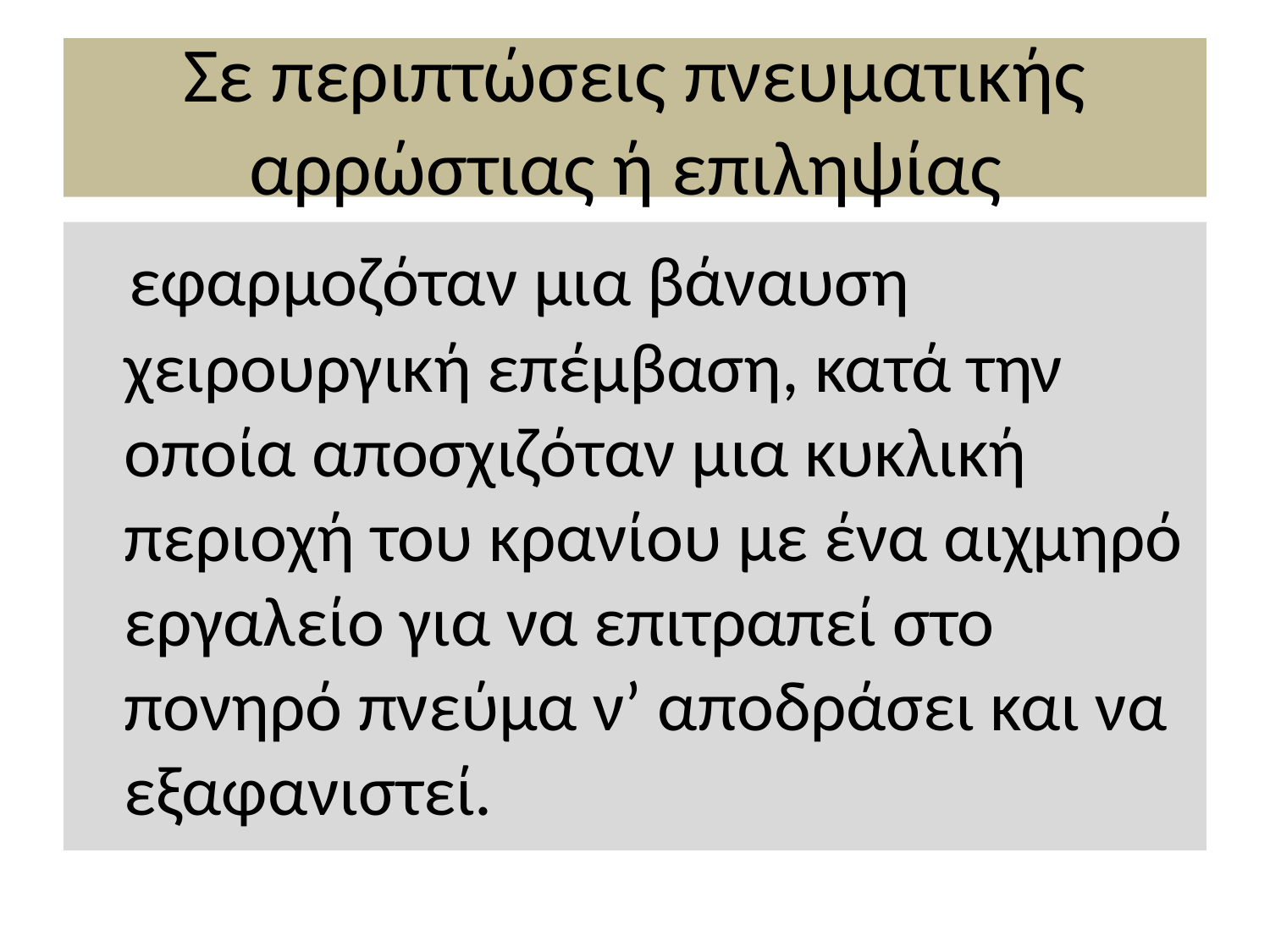

# Σε περιπτώσεις πνευματικής αρρώστιας ή επιληψίας
   εφαρμοζόταν μια βάναυση χειρουργική επέμβαση, κατά την οποία αποσχιζόταν μια κυκλική περιοχή του κρανίου με ένα αιχμηρό εργαλείο για να επιτραπεί στο πονηρό πνεύμα ν’ αποδράσει και να εξαφανιστεί.